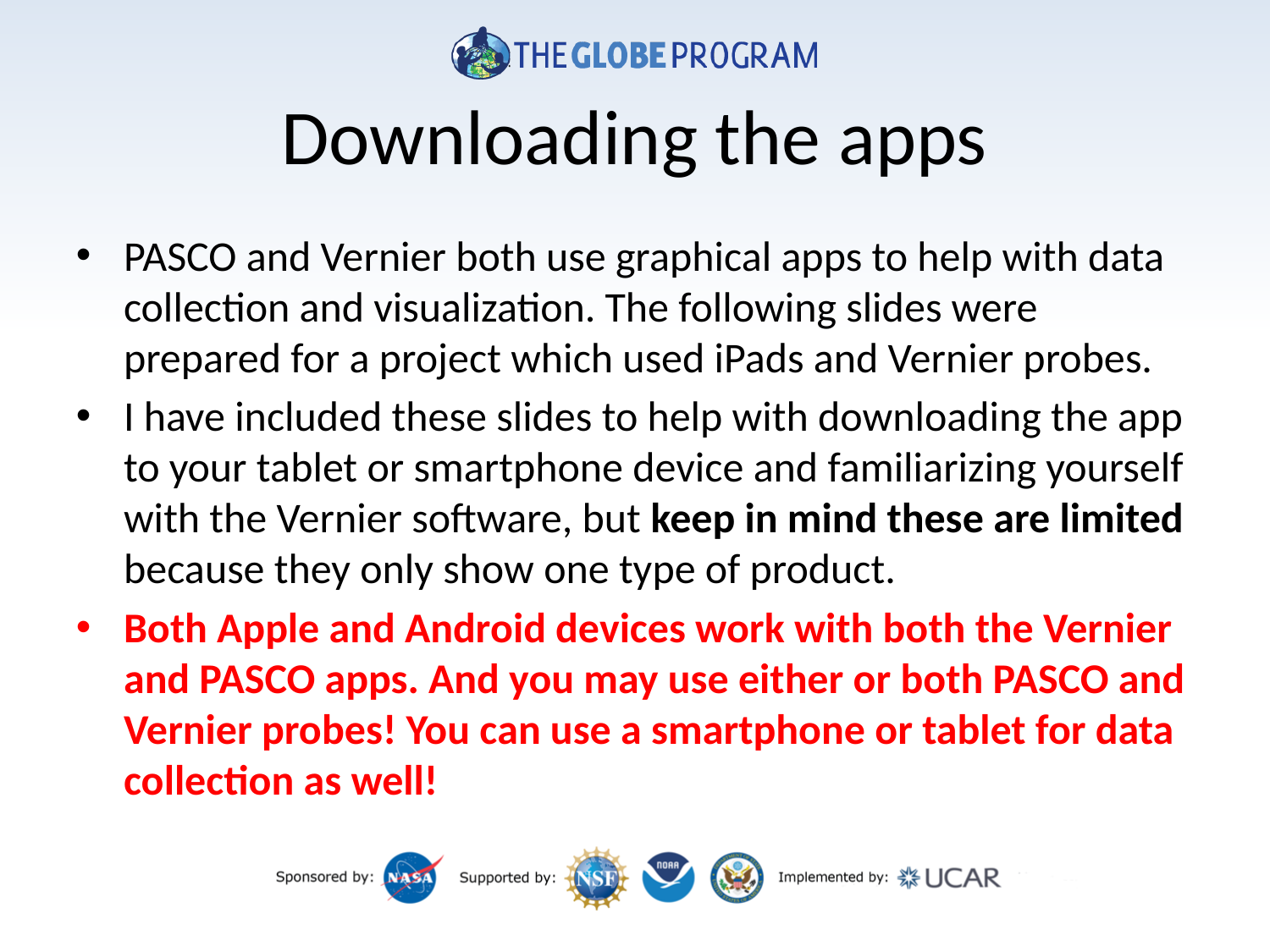

# Downloading the apps
PASCO and Vernier both use graphical apps to help with data collection and visualization. The following slides were prepared for a project which used iPads and Vernier probes.
I have included these slides to help with downloading the app to your tablet or smartphone device and familiarizing yourself with the Vernier software, but keep in mind these are limited because they only show one type of product.
Both Apple and Android devices work with both the Vernier and PASCO apps. And you may use either or both PASCO and Vernier probes! You can use a smartphone or tablet for data collection as well!